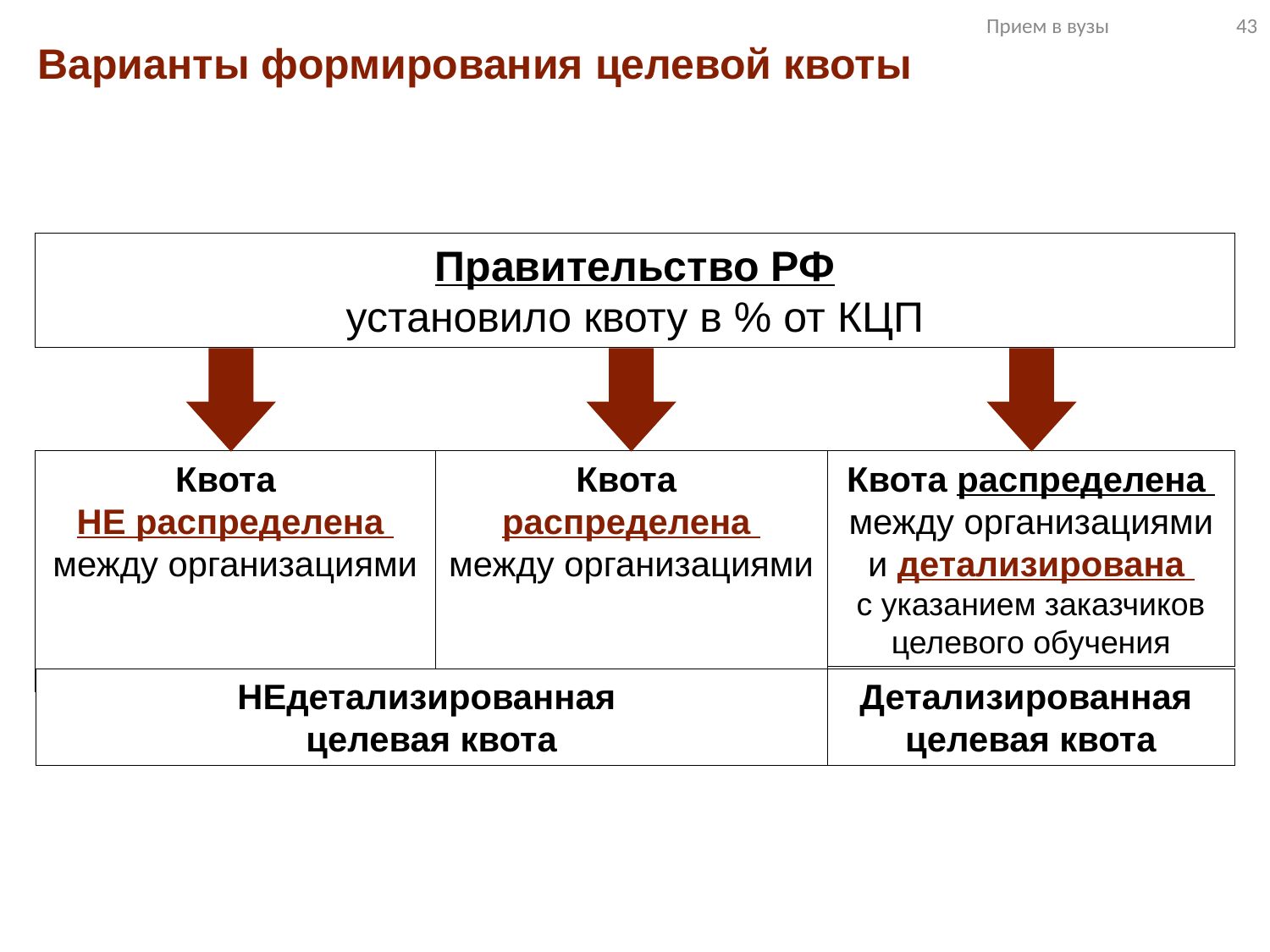

Прием в вузы                          43
Варианты формирования целевой квоты
Правительство РФ
установило квоту в % от КЦП

Квота распределена
между организациями
и детализирована
с указанием заказчиков целевого обучения
Квота
НЕ распределена
между организациями

Квота  распределена
между организациями

НЕдетализированная
целевая квота
Детализированная
целевая квота